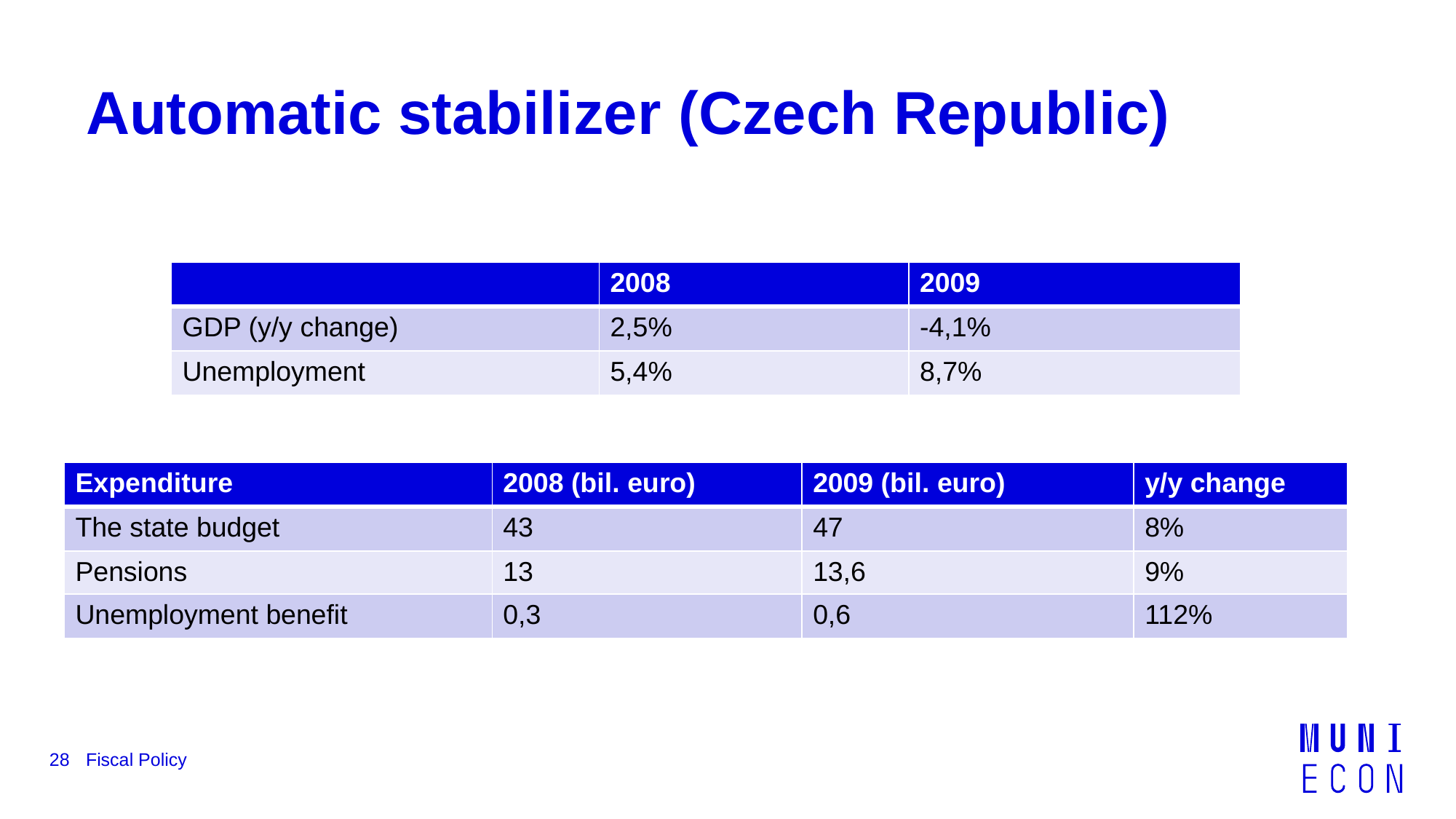

# Automatic stabilizer (Czech Republic)
|  | 2008 | 2009 |
| --- | --- | --- |
| GDP (y/y change) | 2,5% | -4,1% |
| Unemployment | 5,4% | 8,7% |
| Expenditure | 2008 (bil. euro) | 2009 (bil. euro) | y/y change |
| --- | --- | --- | --- |
| The state budget | 43 | 47 | 8% |
| Pensions | 13 | 13,6 | 9% |
| Unemployment benefit | 0,3 | 0,6 | 112% |
28
Fiscal Policy